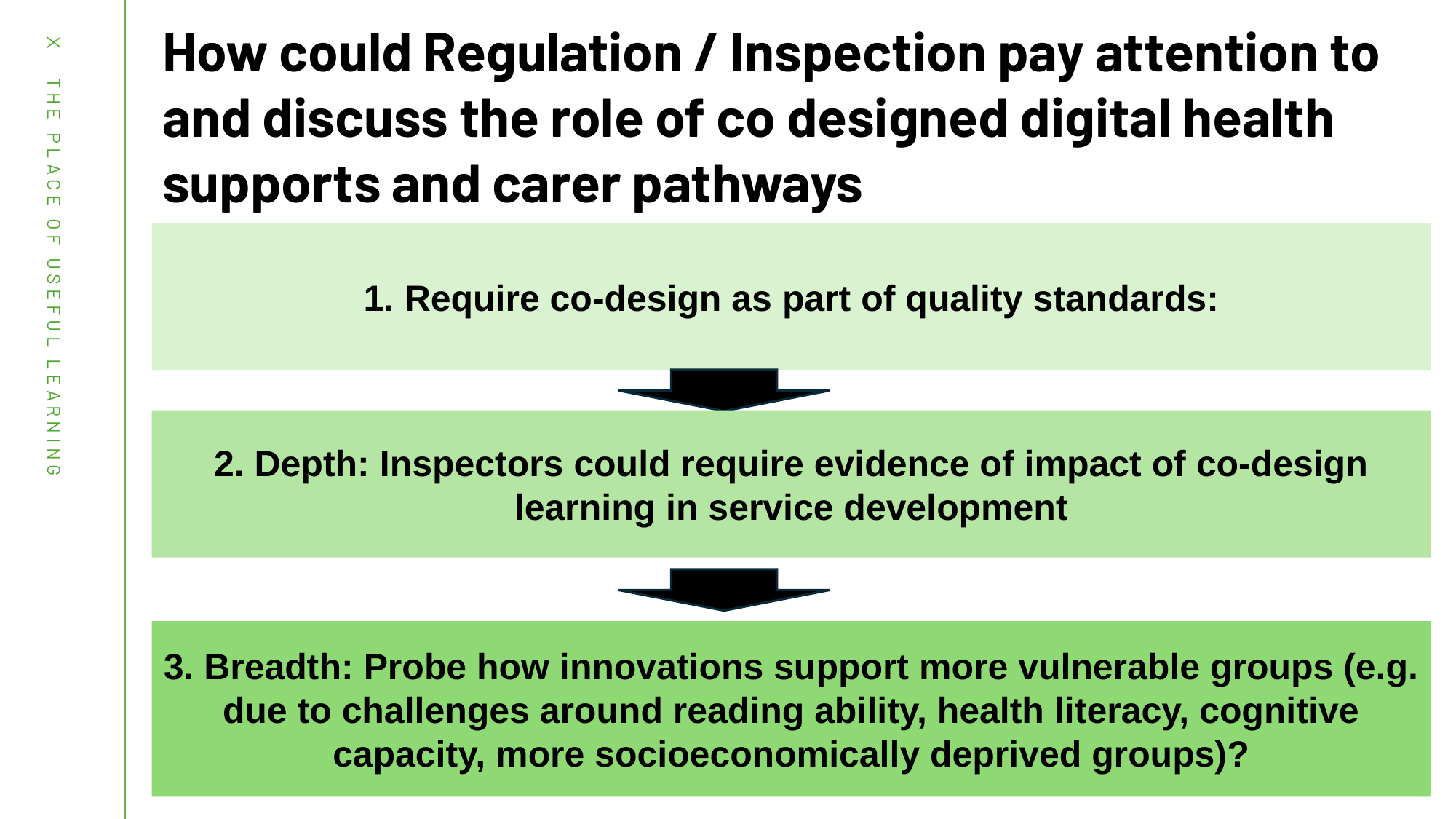

How could Regulation / Inspection pay attention to and discuss the role of co designed digital health supports and carer pathways
Require co-design as part of quality standards:
X   THE PLACE OF USEFUL LEARNING

2. Depth: Inspectors could require evidence of impact of co-design learning in service development

3. Breadth: Probe how innovations support more vulnerable groups (e.g. due to challenges around reading ability, health literacy, cognitive capacity, more socioeconomically deprived groups)?